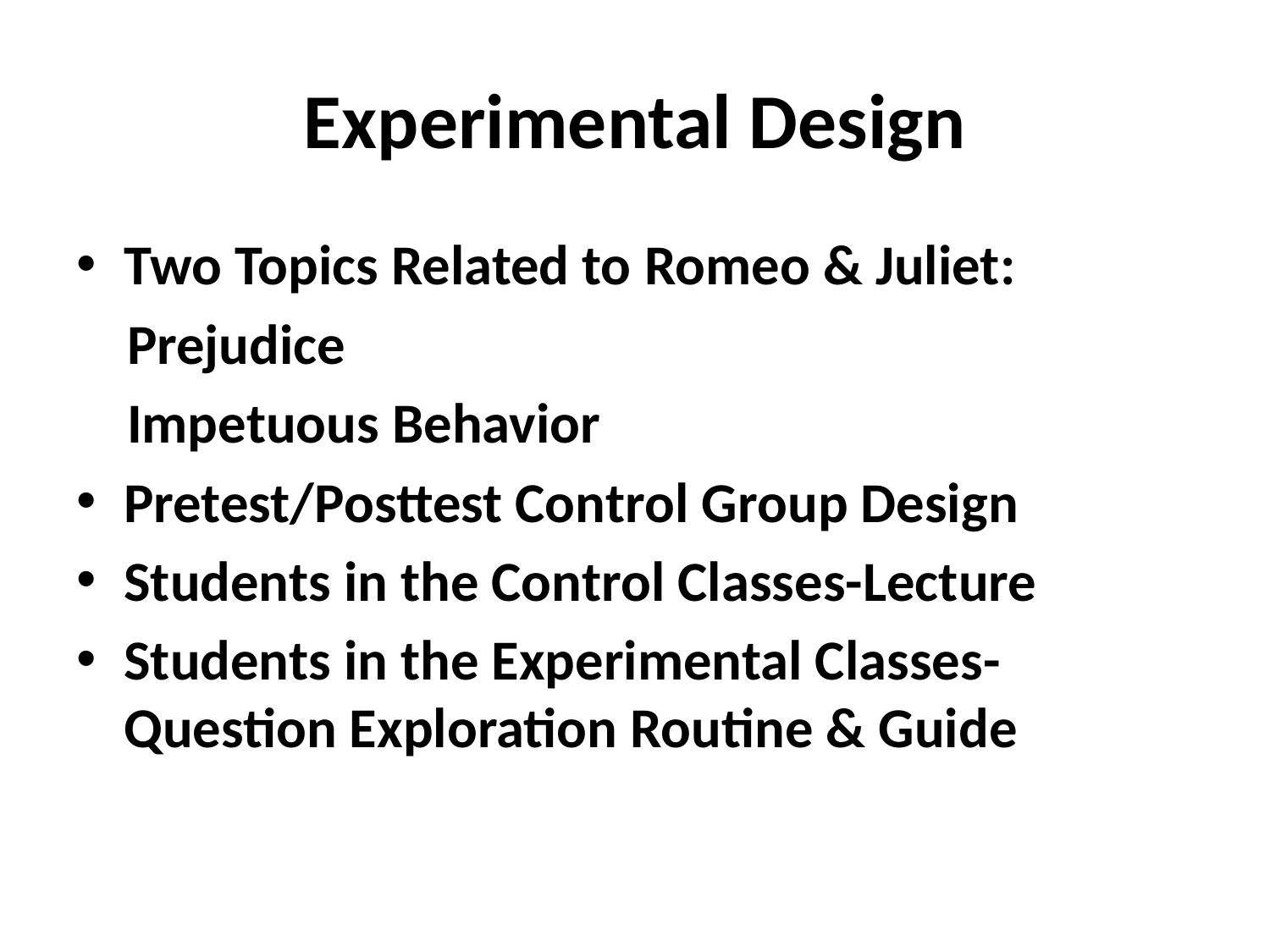

# Experimental Design
Two Topics Related to Romeo & Juliet:
    Prejudice
    Impetuous Behavior
Pretest/Posttest Control Group Design
Students in the Control Classes-Lecture
Students in the Experimental Classes- Question Exploration Routine & Guide